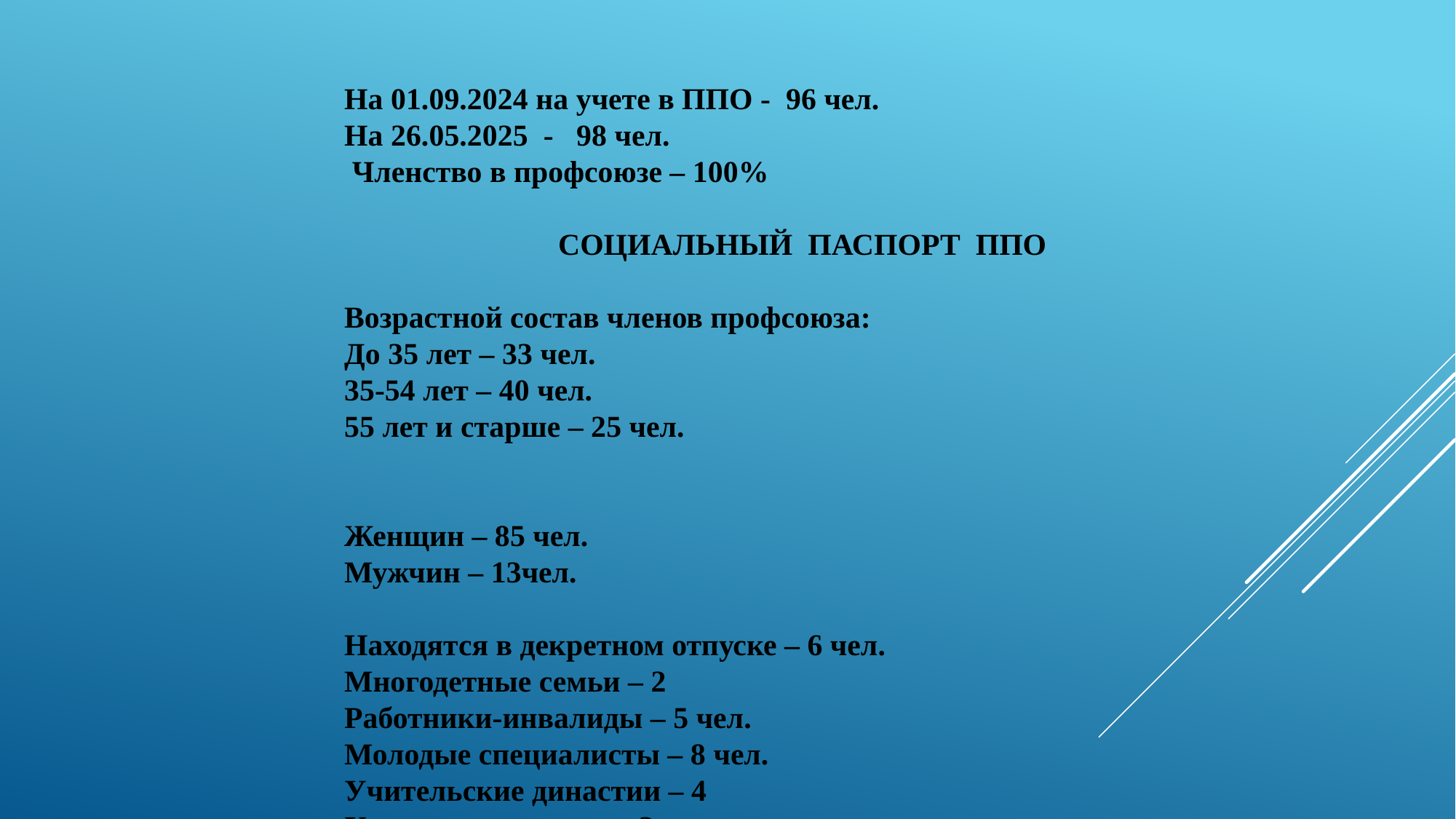

На 01.09.2024 на учете в ППО -  96 чел.
На 26.05.2025  -   98 чел.
 Членство в профсоюзе – 100%

                            СОЦИАЛЬНЫЙ  ПАСПОРТ  ППО

Возрастной состав членов профсоюза:
До 35 лет – 33 чел.
35-54 лет – 40 чел.
55 лет и старше – 25 чел.

Женщин – 85 чел.
Мужчин – 13чел.

Находятся в декретном отпуске – 6 чел.
Многодетные семьи – 2
Работники-инвалиды – 5 чел.
Молодые специалисты – 8 чел.
Учительские династии – 4
Учительские семьи - 3